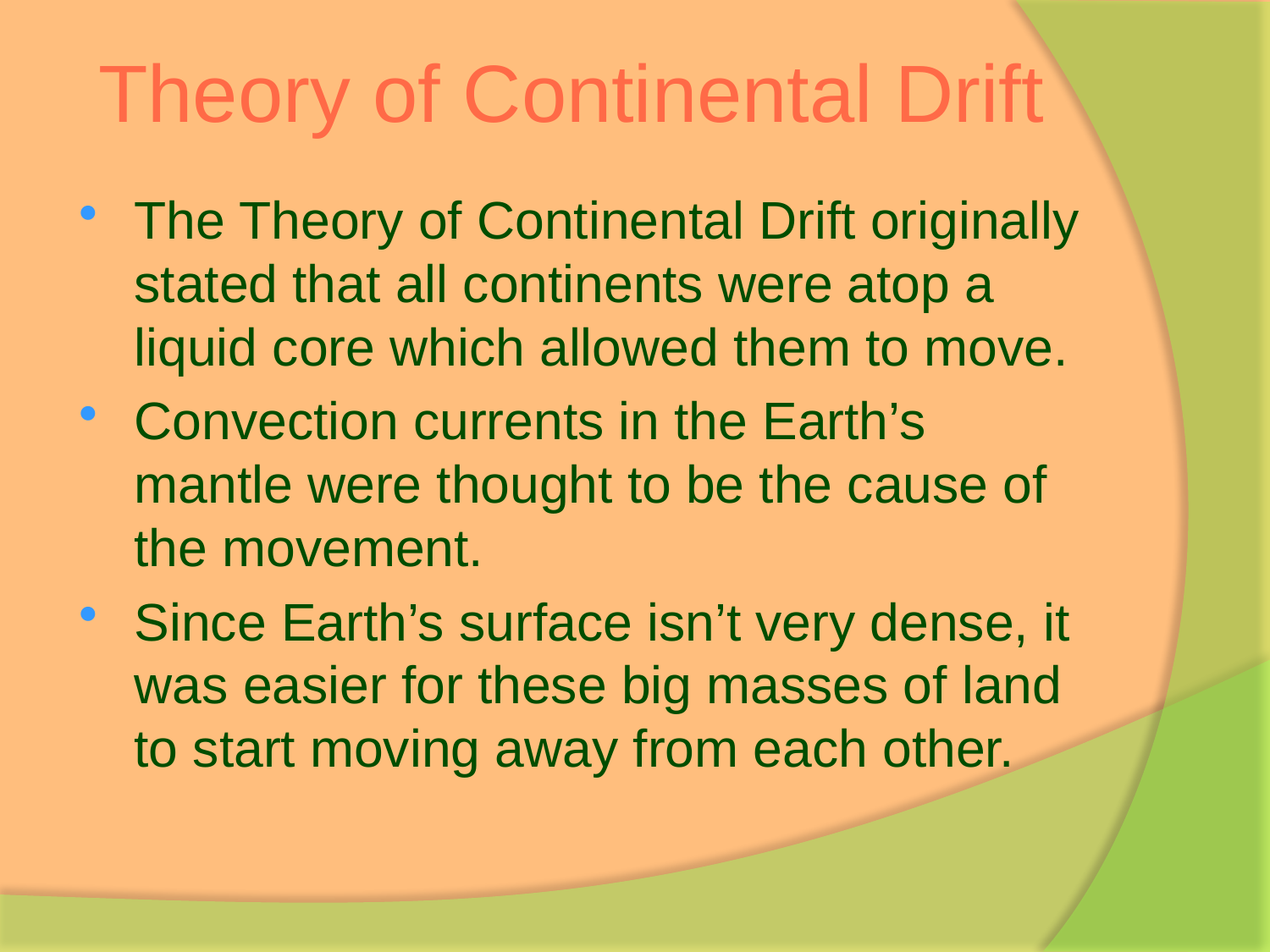

# Theory of Continental Drift
The Theory of Continental Drift originally stated that all continents were atop a liquid core which allowed them to move.
Convection currents in the Earth’s mantle were thought to be the cause of the movement.
Since Earth’s surface isn’t very dense, it was easier for these big masses of land to start moving away from each other.